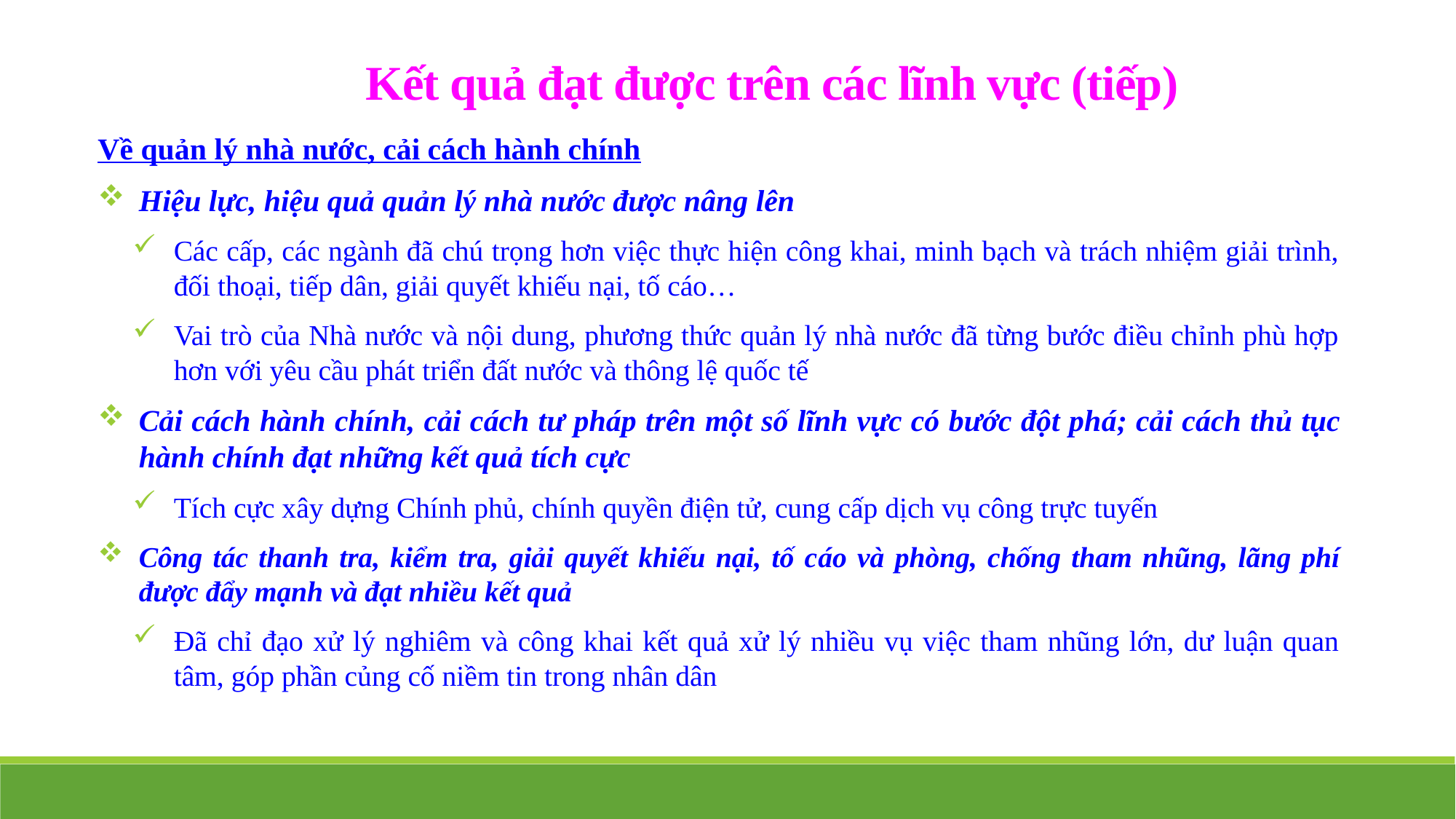

Kết quả đạt được trên các lĩnh vực (tiếp)
Về quản lý nhà nước, cải cách hành chính
Hiệu lực, hiệu quả quản lý nhà nước được nâng lên
Các cấp, các ngành đã chú trọng hơn việc thực hiện công khai, minh bạch và trách nhiệm giải trình, đối thoại, tiếp dân, giải quyết khiếu nại, tố cáo…
Vai trò của Nhà nước và nội dung, phương thức quản lý nhà nước đã từng bước điều chỉnh phù hợp hơn với yêu cầu phát triển đất nước và thông lệ quốc tế
Cải cách hành chính, cải cách tư pháp trên một số lĩnh vực có bước đột phá; cải cách thủ tục hành chính đạt những kết quả tích cực
Tích cực xây dựng Chính phủ, chính quyền điện tử, cung cấp dịch vụ công trực tuyến
Công tác thanh tra, kiểm tra, giải quyết khiếu nại, tố cáo và phòng, chống tham nhũng, lãng phí được đẩy mạnh và đạt nhiều kết quả
Đã chỉ đạo xử lý nghiêm và công khai kết quả xử lý nhiều vụ việc tham nhũng lớn, dư luận quan tâm, góp phần củng cố niềm tin trong nhân dân